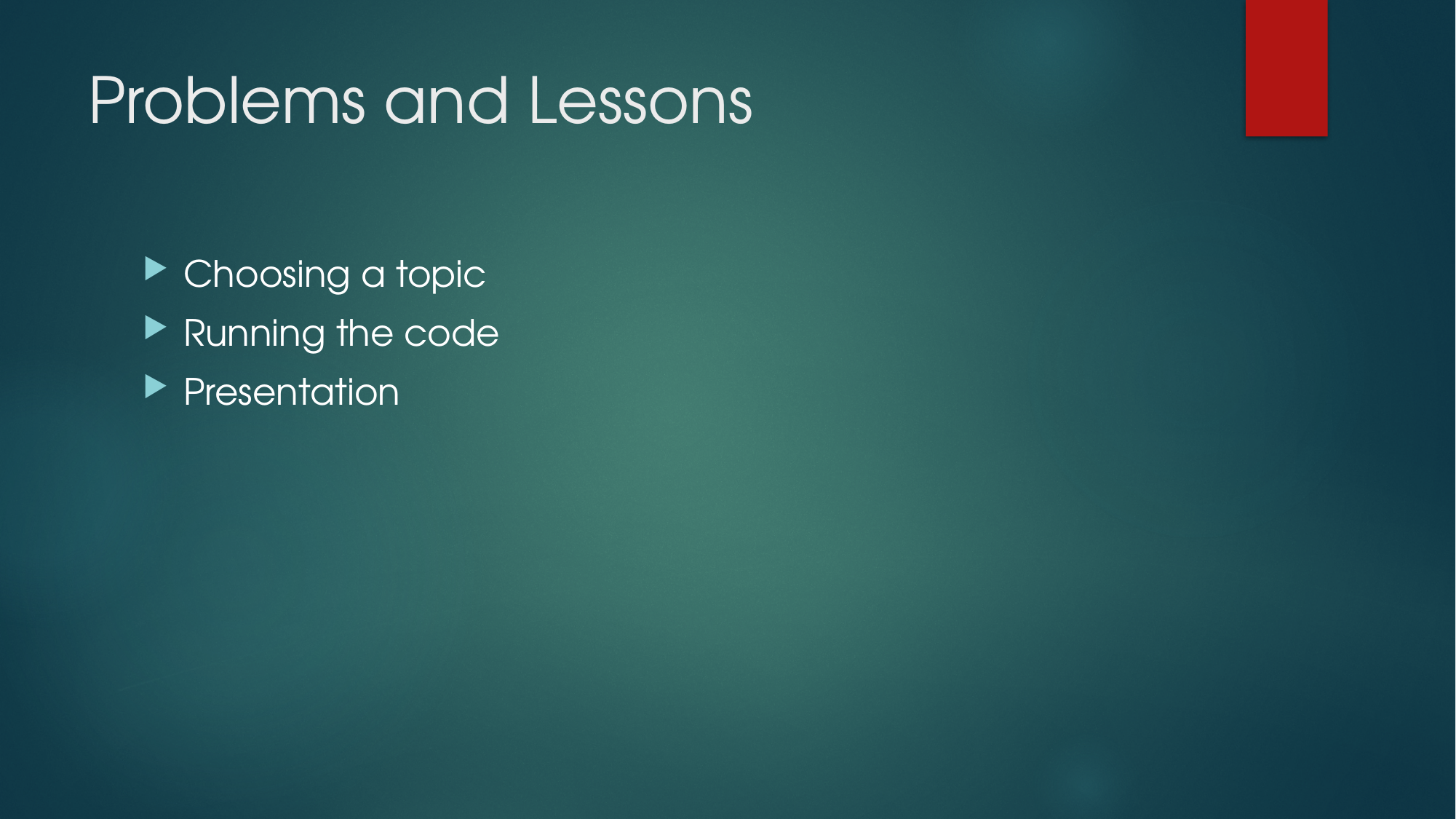

# Problems and Lessons
Choosing a topic
Running the code
Presentation